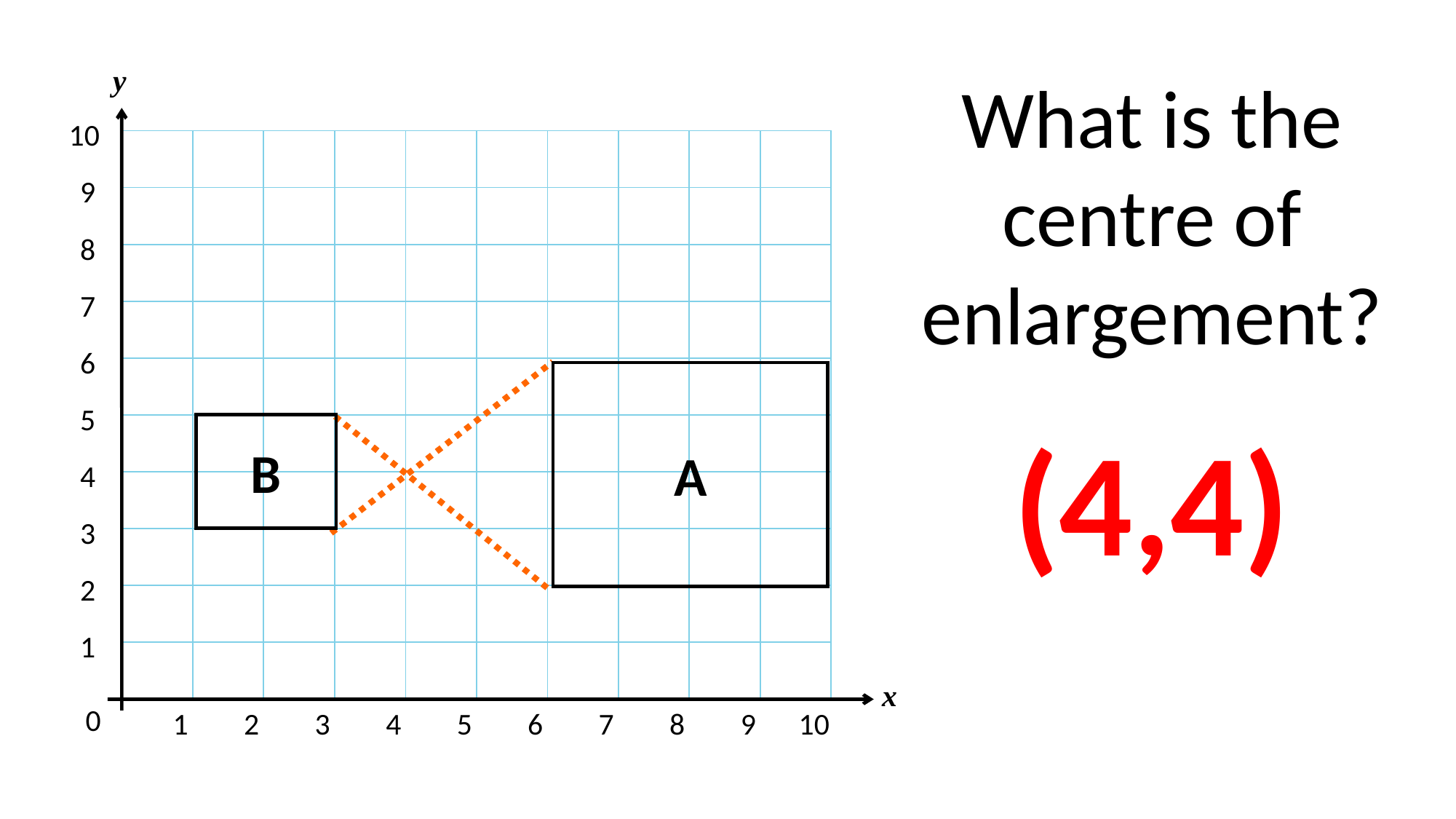

y
What is the centre of enlargement?

10

9

8

7

6

A
5
(4,4)
B

4

3

2

1

x
0

1
2
3
4
5
6
7
8
9
10